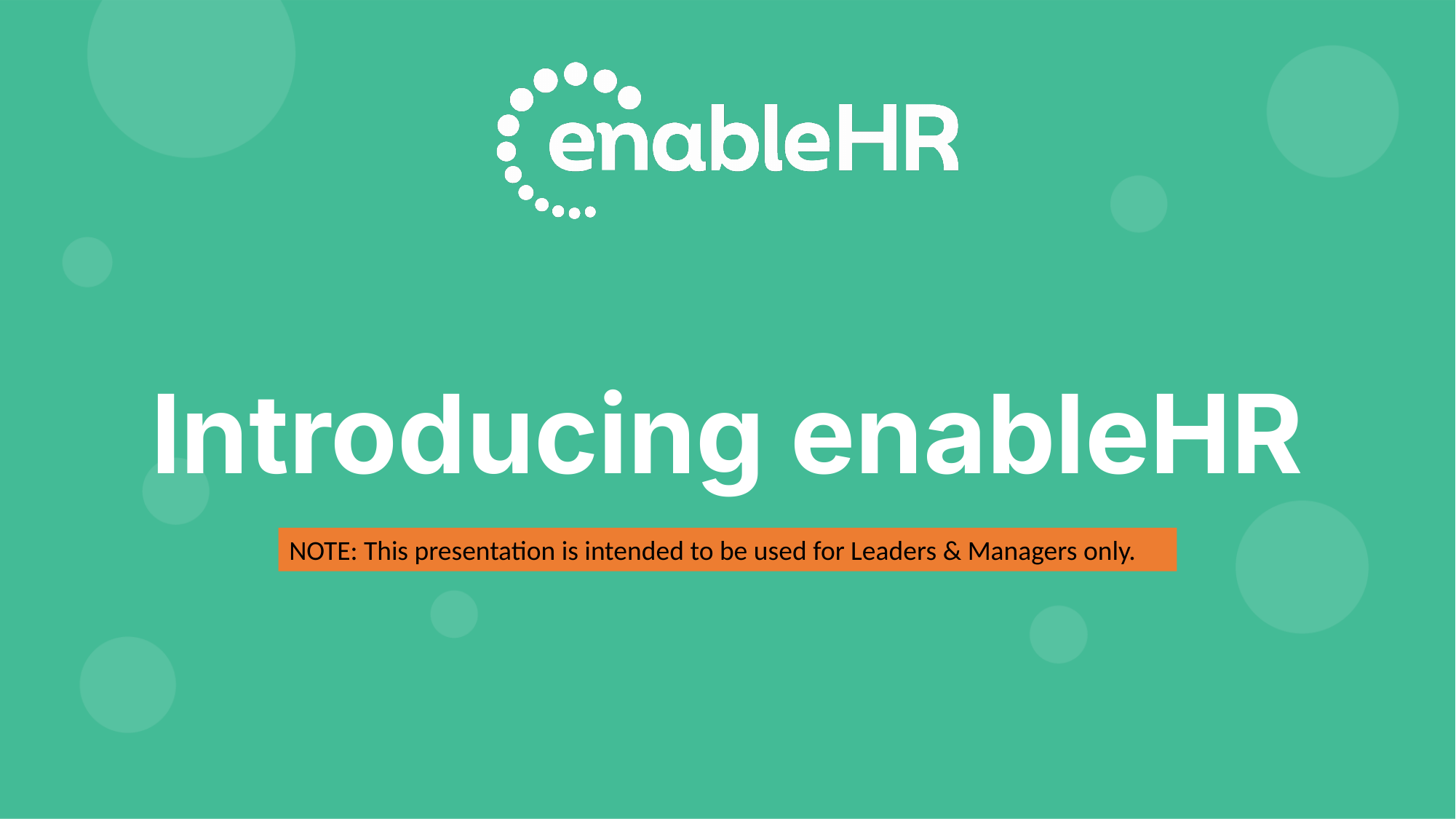

Introducing enableHR
NOTE: This presentation is intended to be used for Leaders & Managers only.